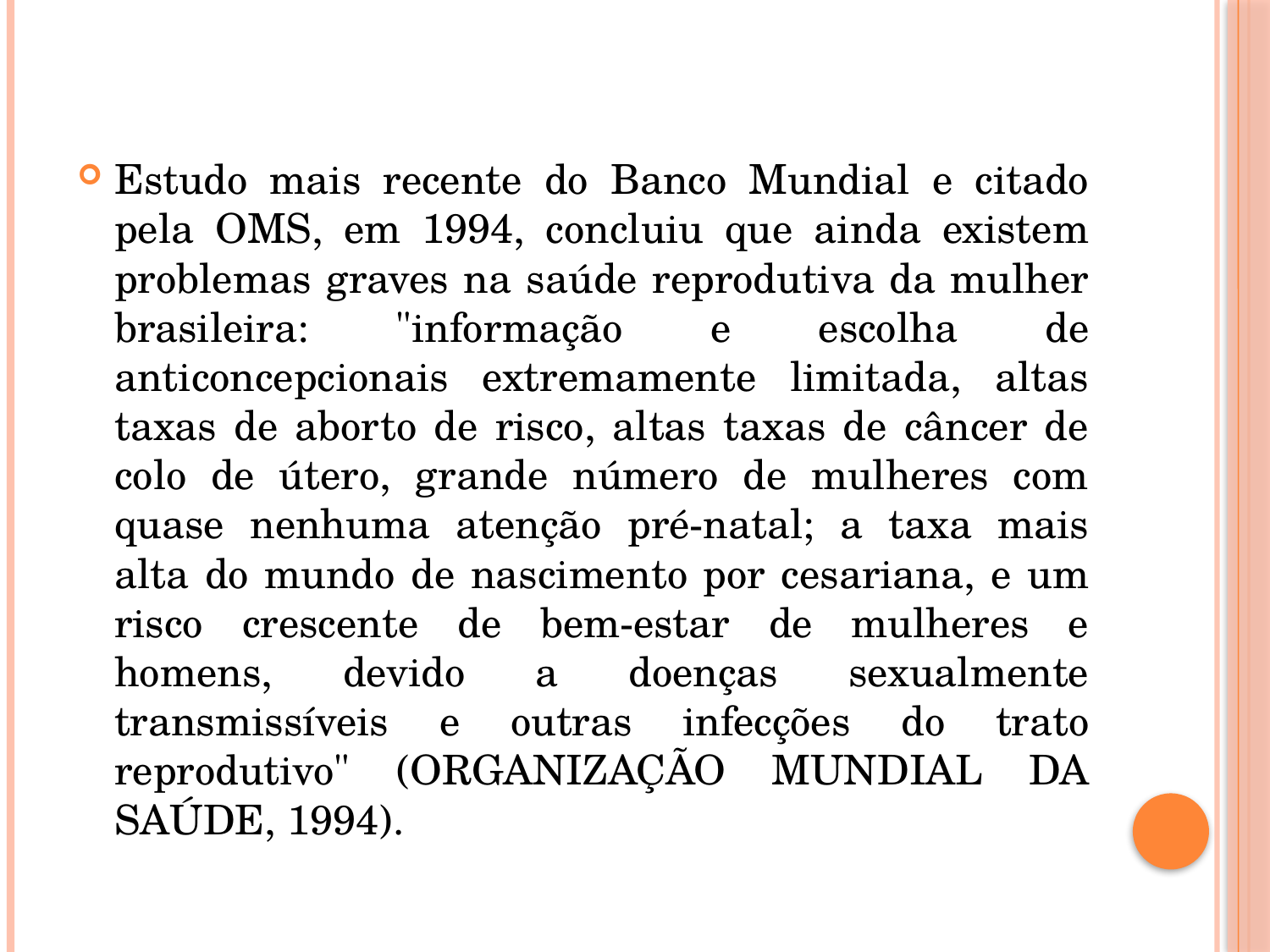

Estudo mais recente do Banco Mundial e citado pela OMS, em 1994, concluiu que ainda existem problemas graves na saúde reprodutiva da mulher brasileira: "informação e escolha de anticoncepcionais extremamente limitada, altas taxas de aborto de risco, altas taxas de câncer de colo de útero, grande número de mulheres com quase nenhuma atenção pré-natal; a taxa mais alta do mundo de nascimento por cesariana, e um risco crescente de bem-estar de mulheres e homens, devido a doenças sexualmente transmissíveis e outras infecções do trato reprodutivo" (ORGANIZAÇÃO MUNDIAL DA SAÚDE, 1994).